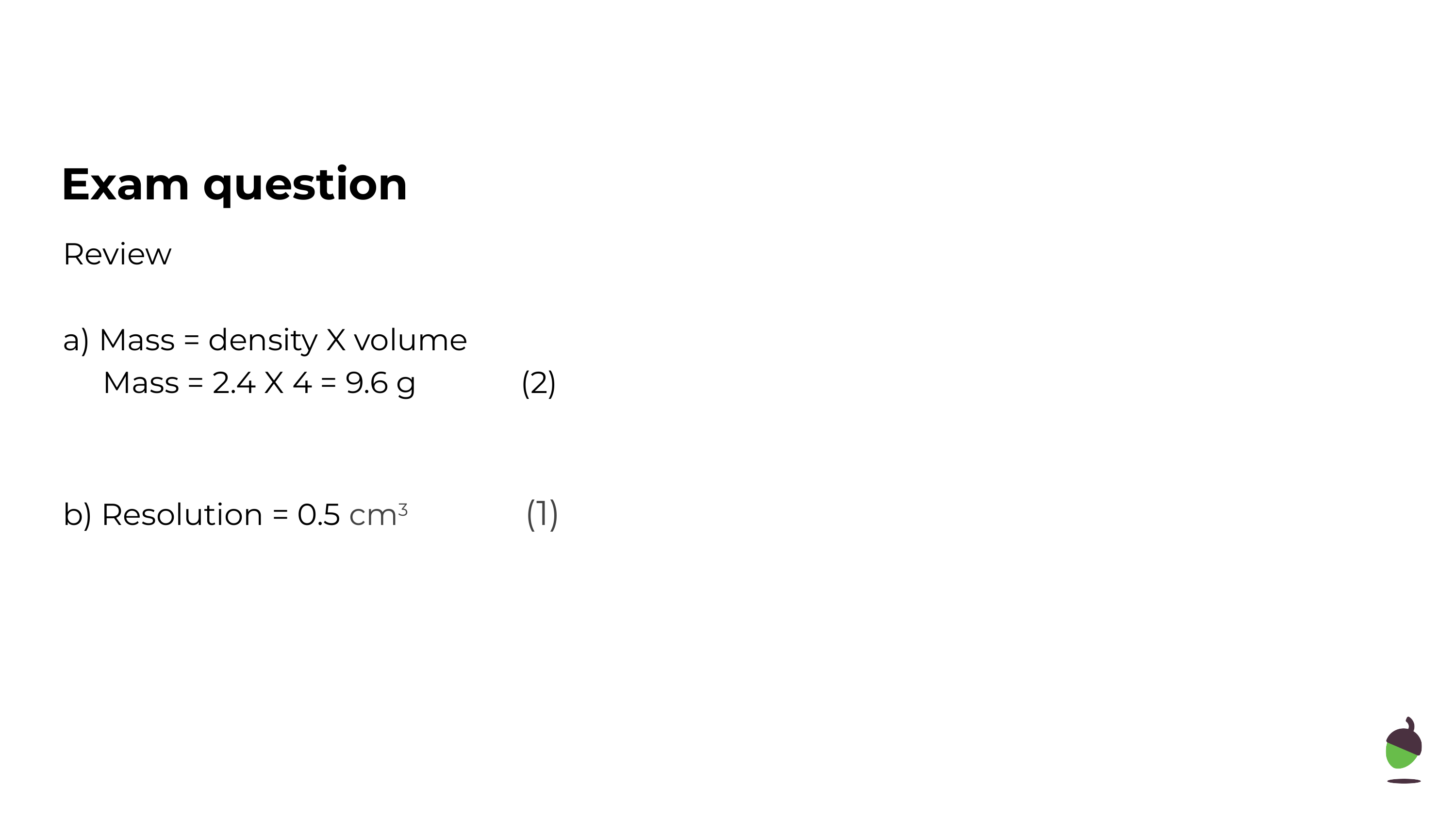

# Exam question
Review

a) Mass = density X volume
     Mass = 2.4 X 4 = 9.6 g             (2)

b) Resolution = 0.5 cm3             (1)

5